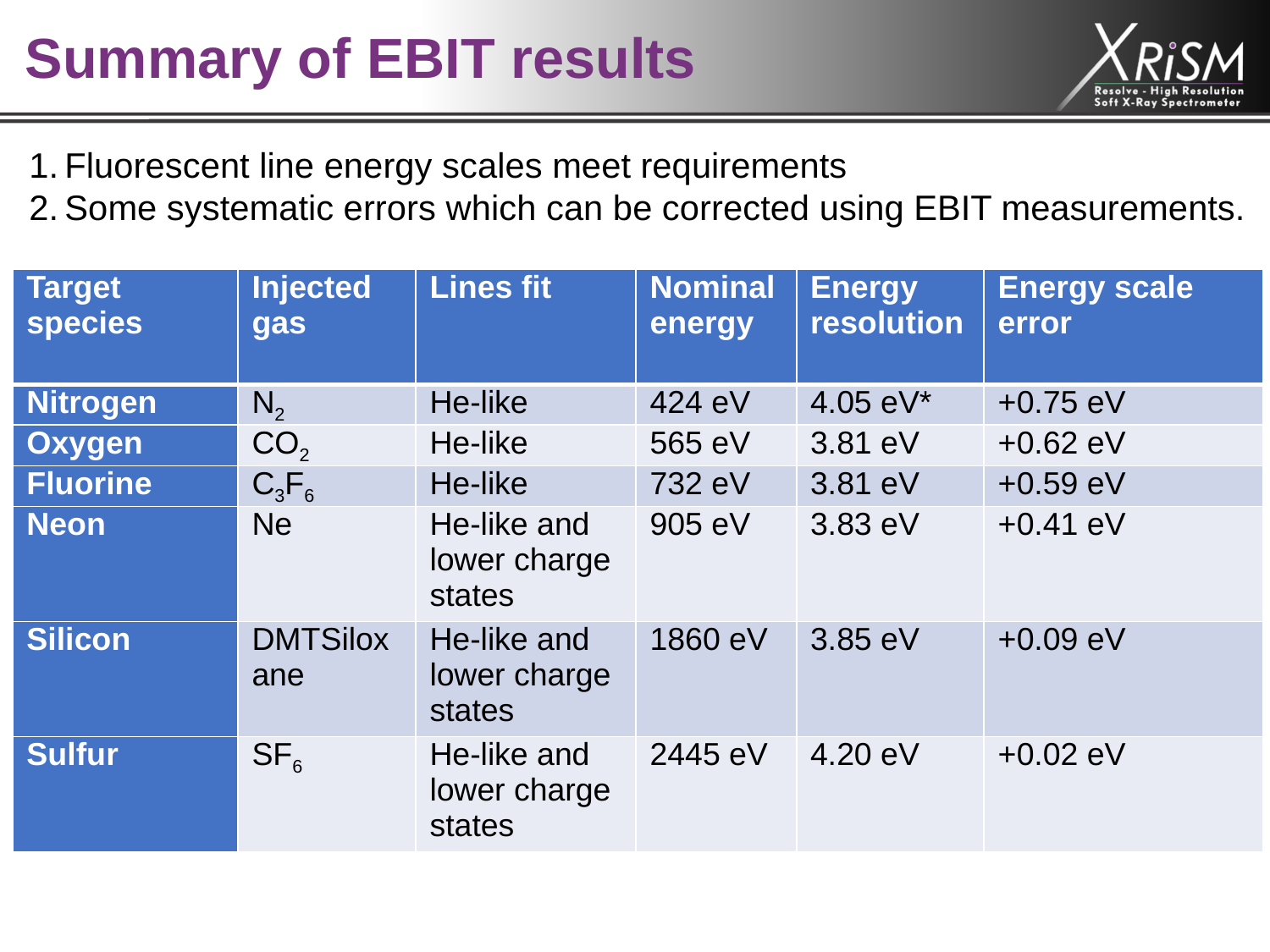

# Summary of EBIT results
Fluorescent line energy scales meet requirements
Some systematic errors which can be corrected using EBIT measurements.
| Target species | Injected gas | Lines fit | Nominal energy | Energy resolution | Energy scale error |
| --- | --- | --- | --- | --- | --- |
| Nitrogen | N2 | He-like | 424 eV | 4.05 eV\* | +0.75 eV |
| Oxygen | CO2 | He-like | 565 eV | 3.81 eV | +0.62 eV |
| Fluorine | C3F6 | He-like | 732 eV | 3.81 eV | +0.59 eV |
| Neon | Ne | He-like and lower charge states | 905 eV | 3.83 eV | +0.41 eV |
| Silicon | DMTSiloxane | He-like and lower charge states | 1860 eV | 3.85 eV | +0.09 eV |
| Sulfur | SF6 | He-like and lower charge states | 2445 eV | 4.20 eV | +0.02 eV |